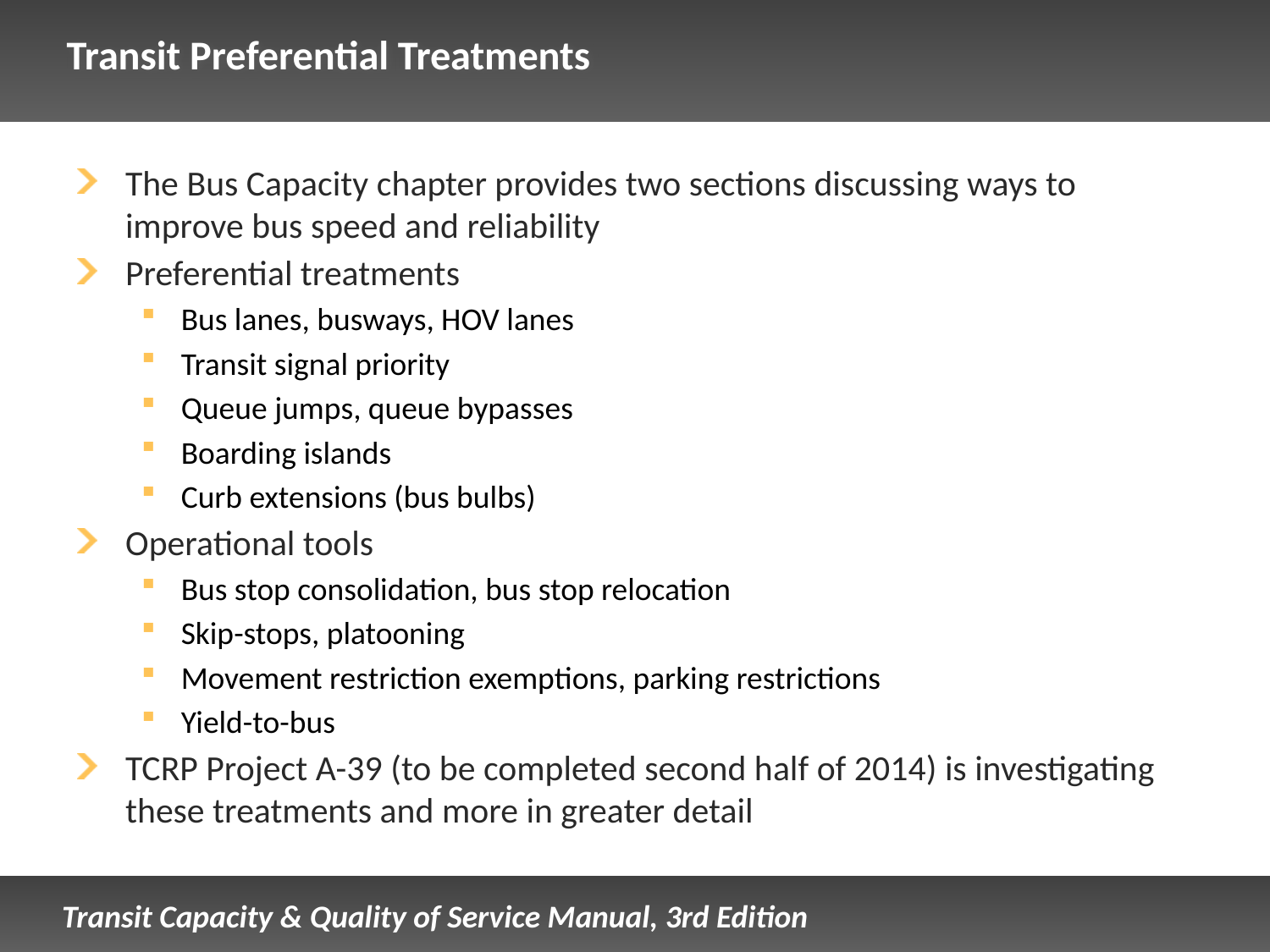

# Transit Preferential Treatments
The Bus Capacity chapter provides two sections discussing ways to improve bus speed and reliability
Preferential treatments
Bus lanes, busways, HOV lanes
Transit signal priority
Queue jumps, queue bypasses
Boarding islands
Curb extensions (bus bulbs)
Operational tools
Bus stop consolidation, bus stop relocation
Skip-stops, platooning
Movement restriction exemptions, parking restrictions
Yield-to-bus
TCRP Project A-39 (to be completed second half of 2014) is investigating these treatments and more in greater detail